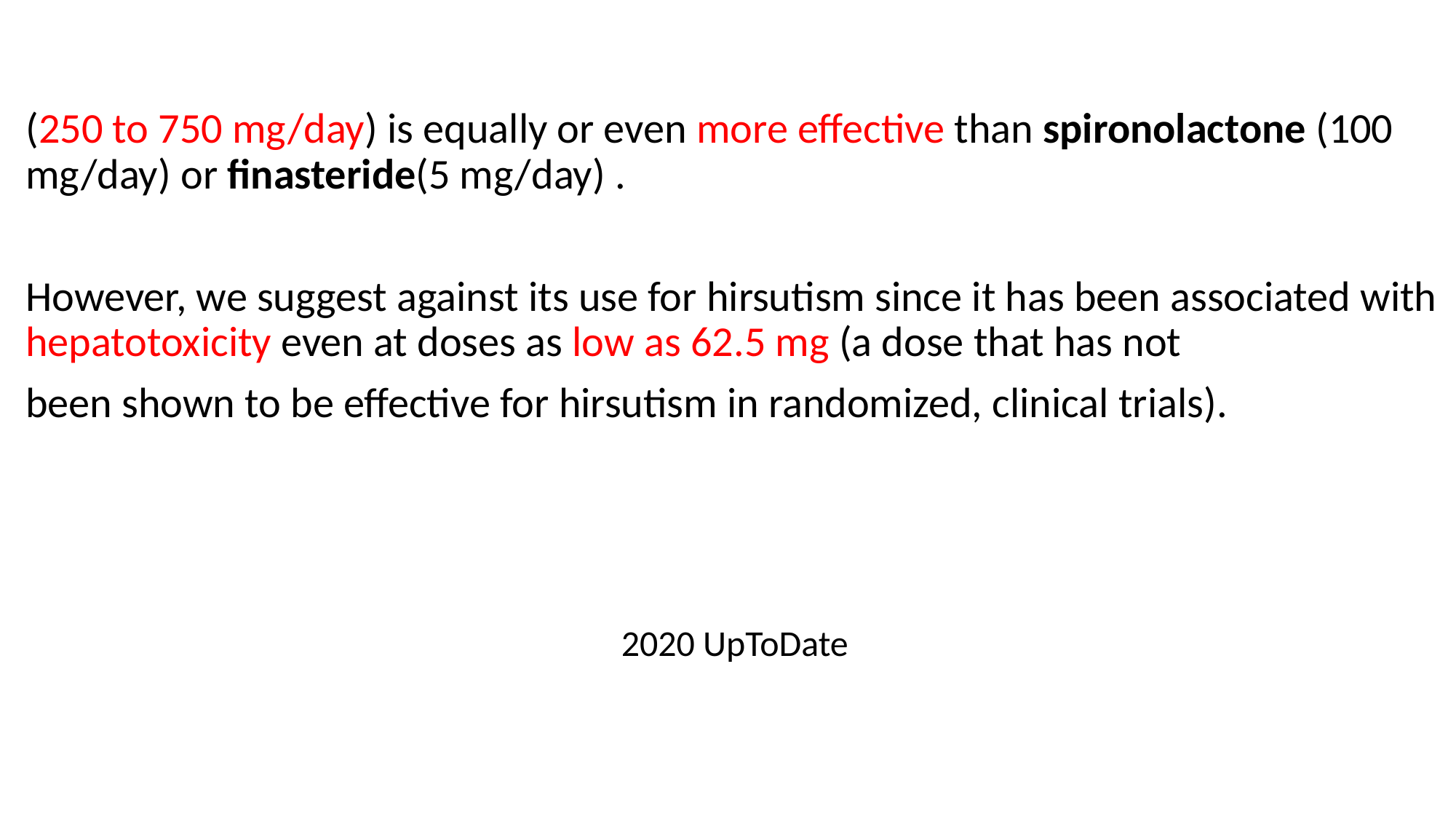

#
(250 to 750 mg/day) is equally or even more effective than spironolactone (100 mg/day) or finasteride(5 mg/day) .

However, we suggest against its use for hirsutism since it has been associated with hepatotoxicity even at doses as low as 62.5 mg (a dose that has not
been shown to be effective for hirsutism in randomized, clinical trials).

2020 UpToDate